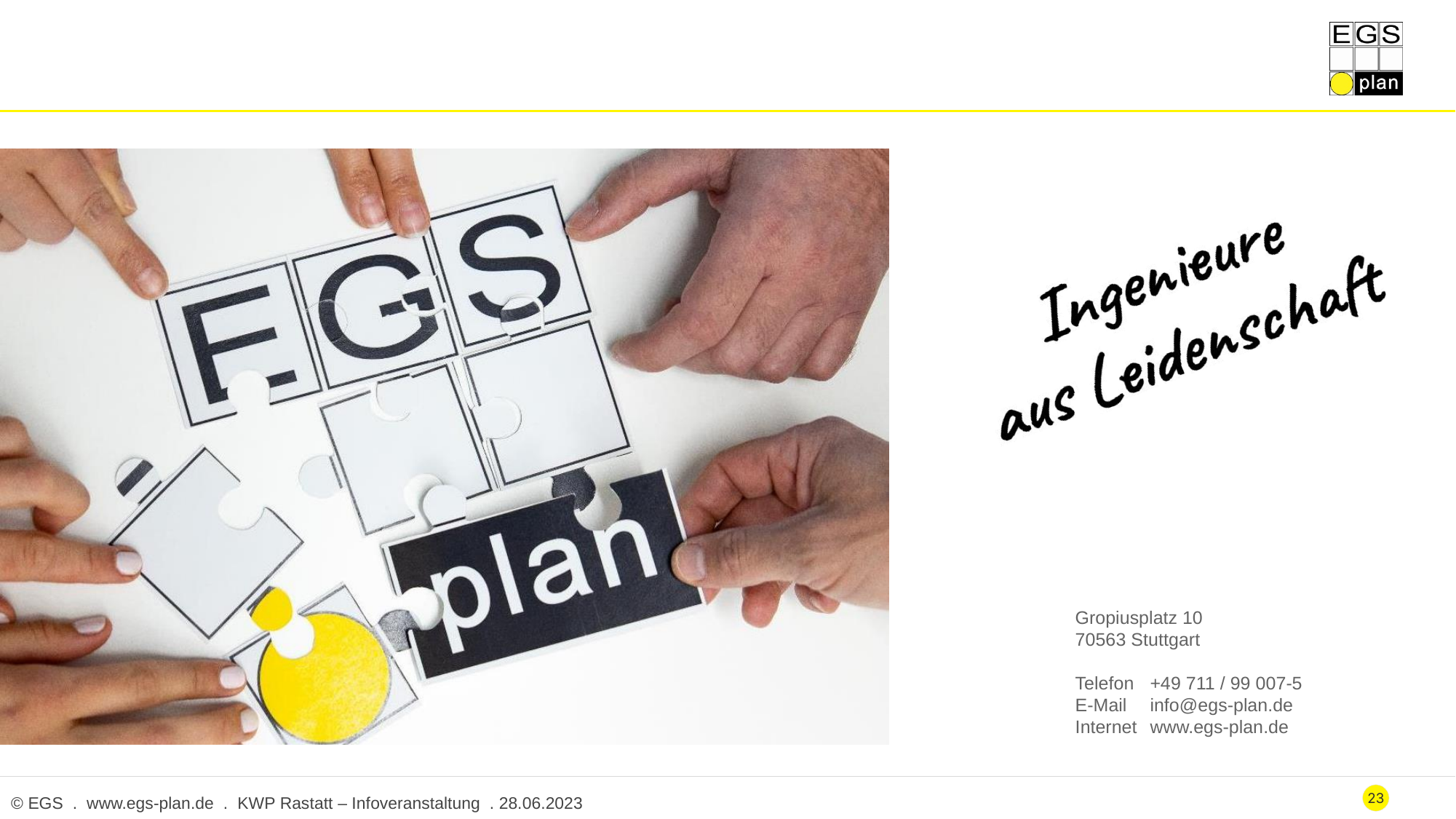

23
© EGS  .  www.egs-plan.de  .  KWP Rastatt – Infoveranstaltung  . 28.06.2023